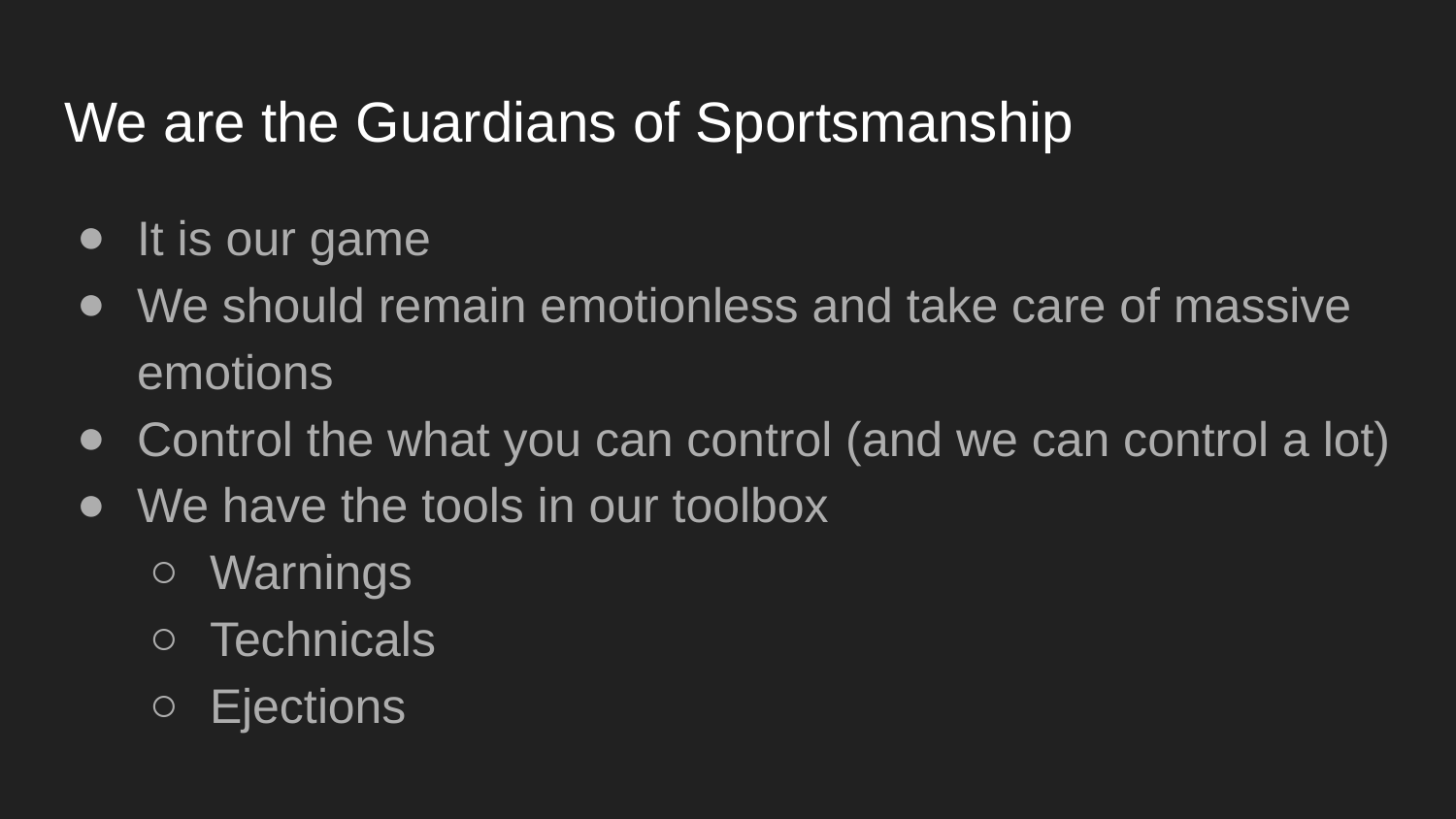

# We are the Guardians of Sportsmanship
It is our game
We should remain emotionless and take care of massive emotions
Control the what you can control (and we can control a lot)
We have the tools in our toolbox
Warnings
Technicals
Ejections